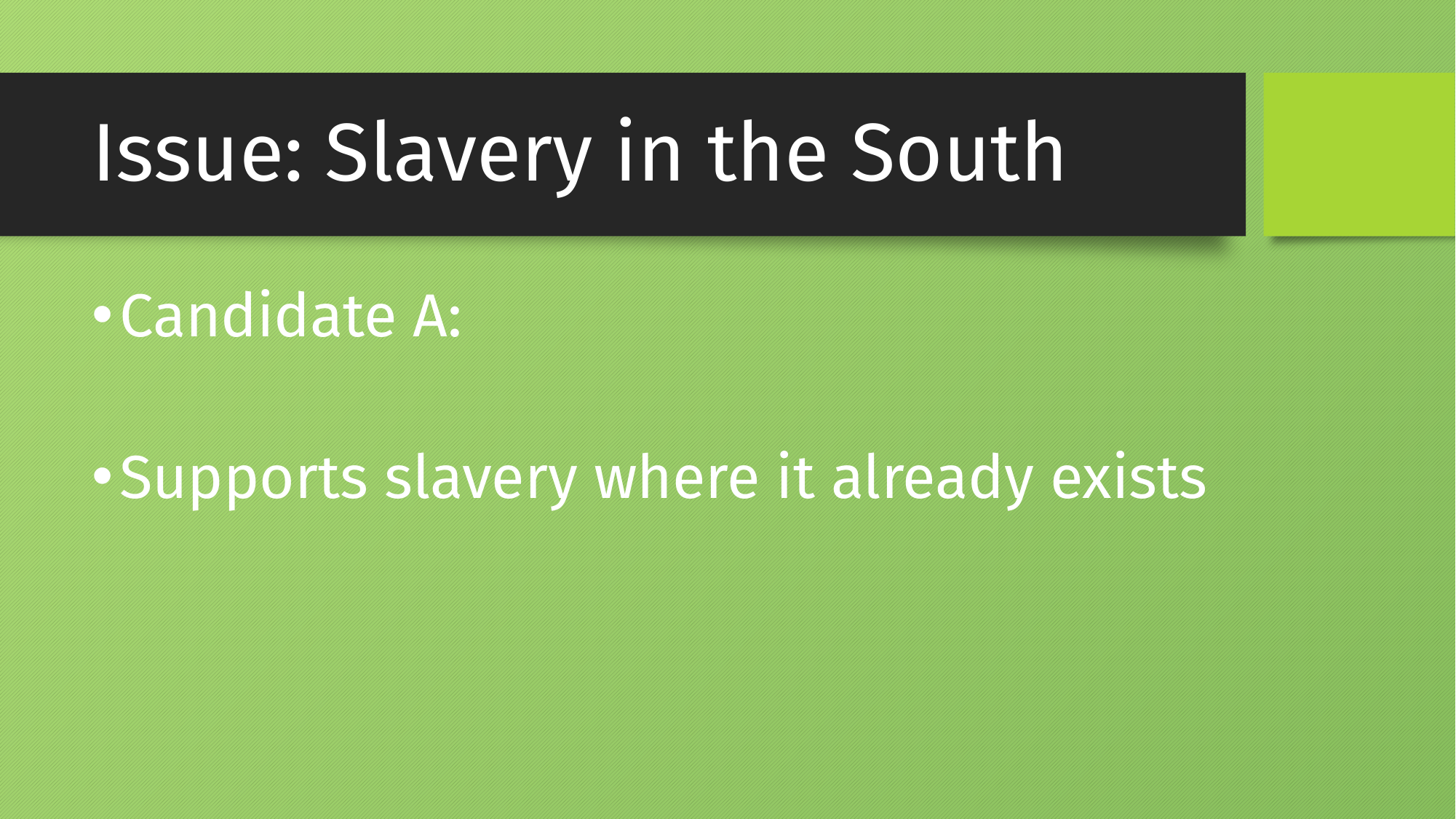

# Issue: Slavery in the South
Candidate A:

Supports slavery where it already exists